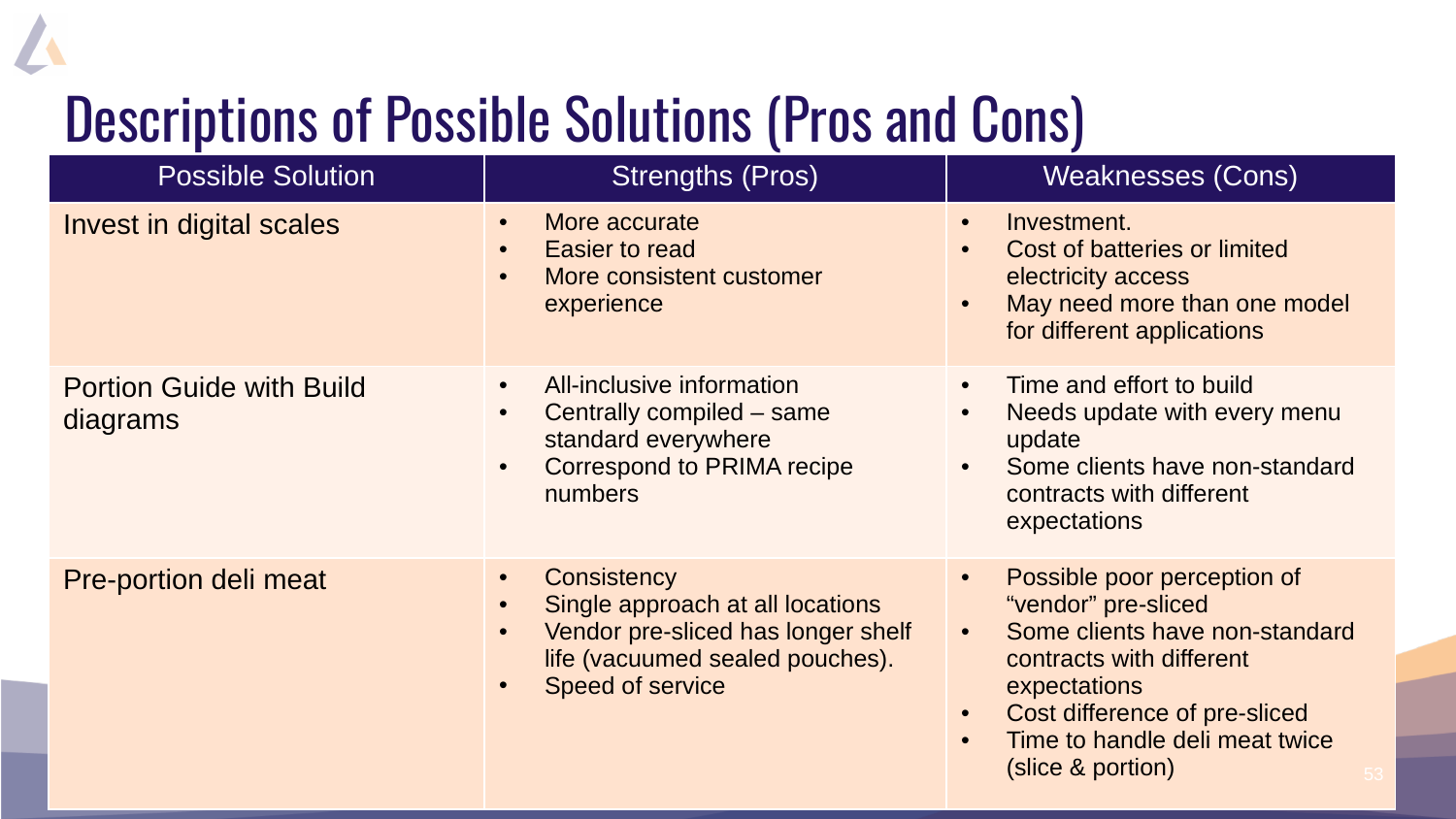

# Descriptions of Possible Solutions (Pros and Cons)
| Possible Solution | Strengths (Pros) | Weaknesses (Cons) |
| --- | --- | --- |
| Invest in digital scales | More accurate Easier to read More consistent customer experience | Investment. Cost of batteries or limited electricity access May need more than one model for different applications |
| Portion Guide with Build diagrams | All-inclusive information Centrally compiled – same standard everywhere Correspond to PRIMA recipe numbers | Time and effort to build Needs update with every menu update Some clients have non-standard contracts with different expectations |
| Pre-portion deli meat | Consistency Single approach at all locations Vendor pre-sliced has longer shelf life (vacuumed sealed pouches). Speed of service | Possible poor perception of “vendor” pre-sliced Some clients have non-standard contracts with different expectations Cost difference of pre-sliced Time to handle deli meat twice (slice & portion) |
53